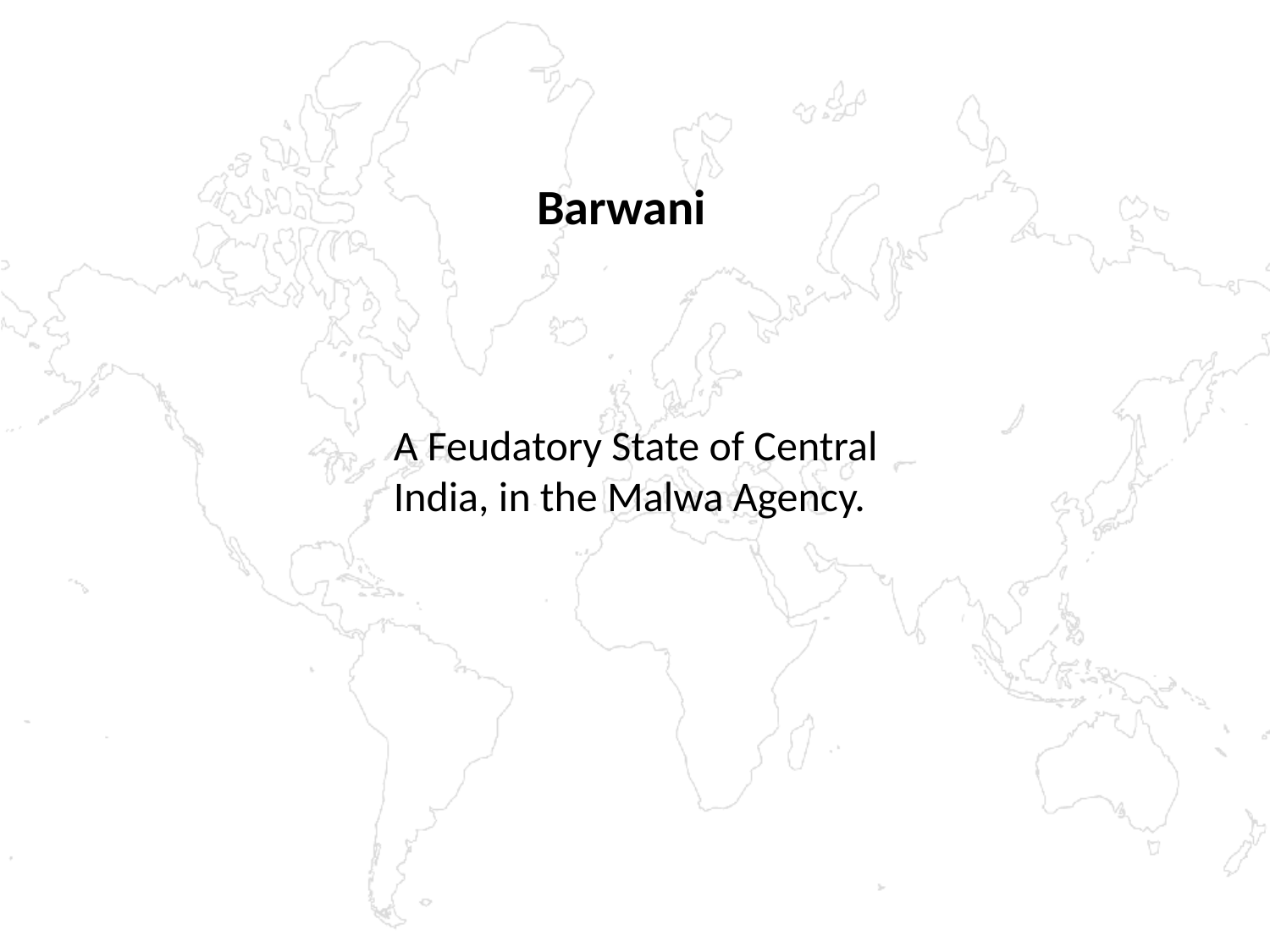

Barwani
A Feudatory State of Central India, in the Malwa Agency.